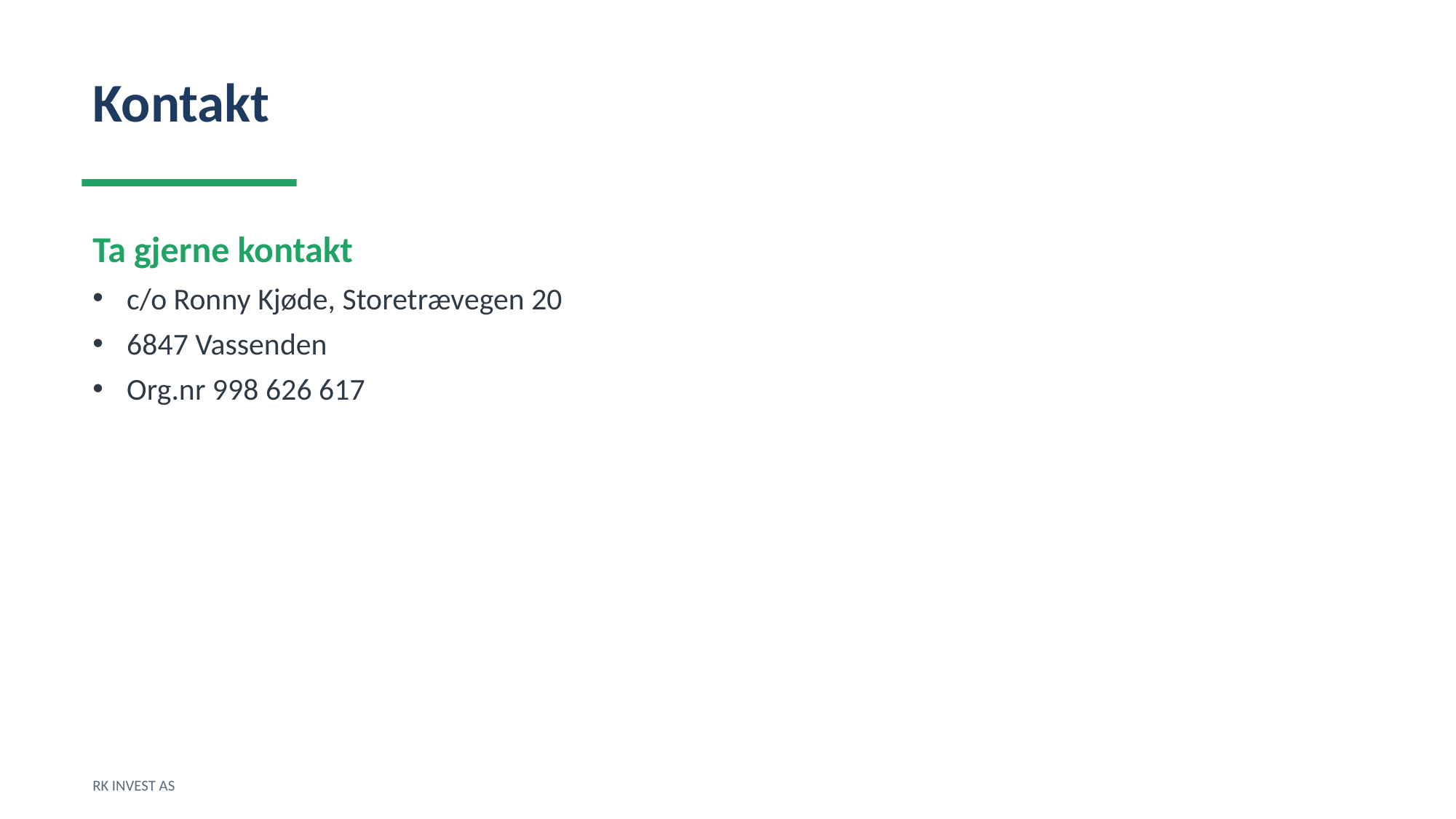

Kontakt

Ta gjerne kontakt
c/o Ronny Kjøde, Storetrævegen 20
6847 Vassenden
Org.nr 998 626 617
RK INVEST AS